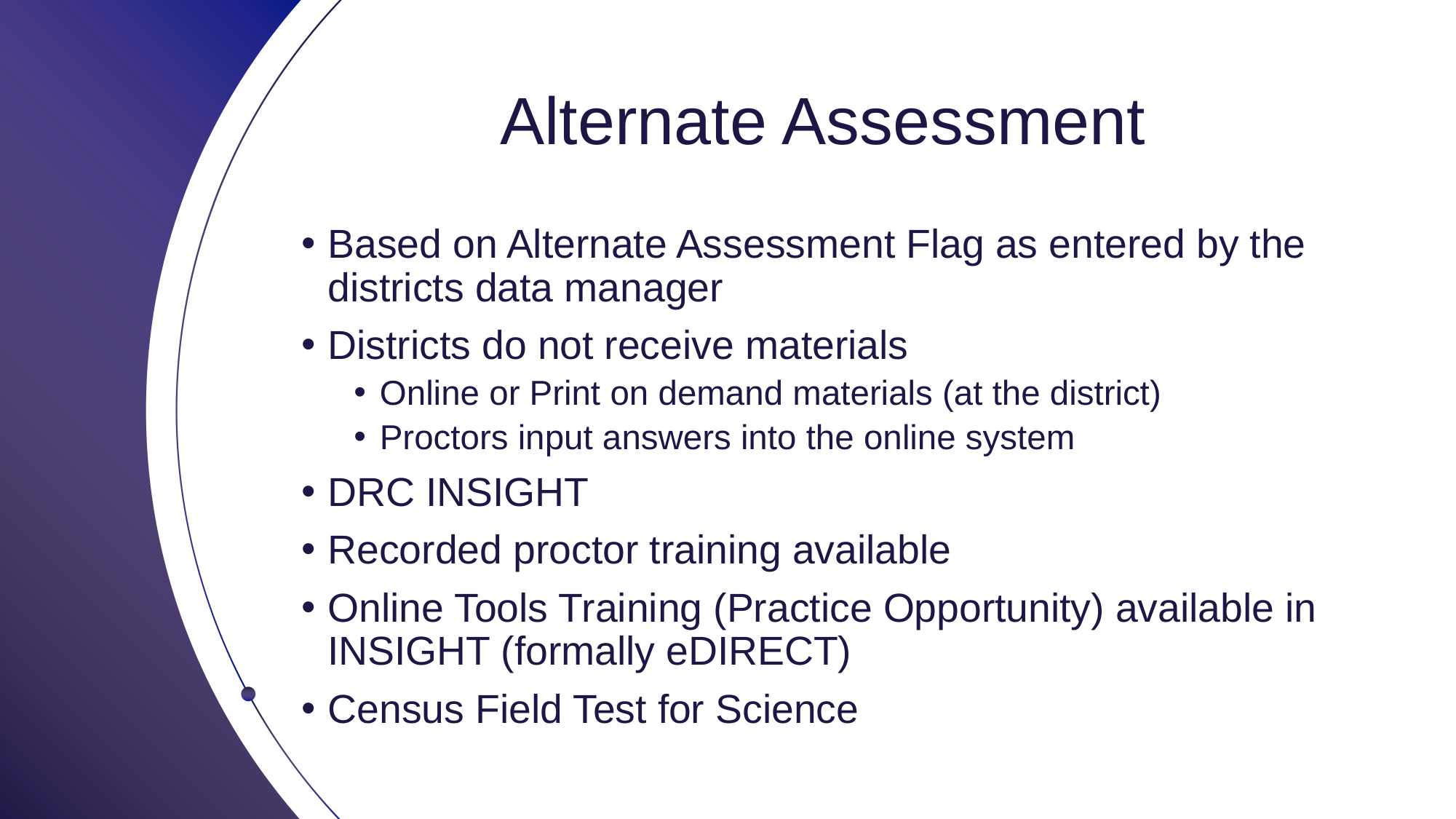

# Alternate Assessment
Based on Alternate Assessment Flag as entered by the districts data manager
Districts do not receive materials
Online or Print on demand materials (at the district)
Proctors input answers into the online system
DRC INSIGHT
Recorded proctor training available
Online Tools Training (Practice Opportunity) available in INSIGHT (formally eDIRECT)
Census Field Test for Science